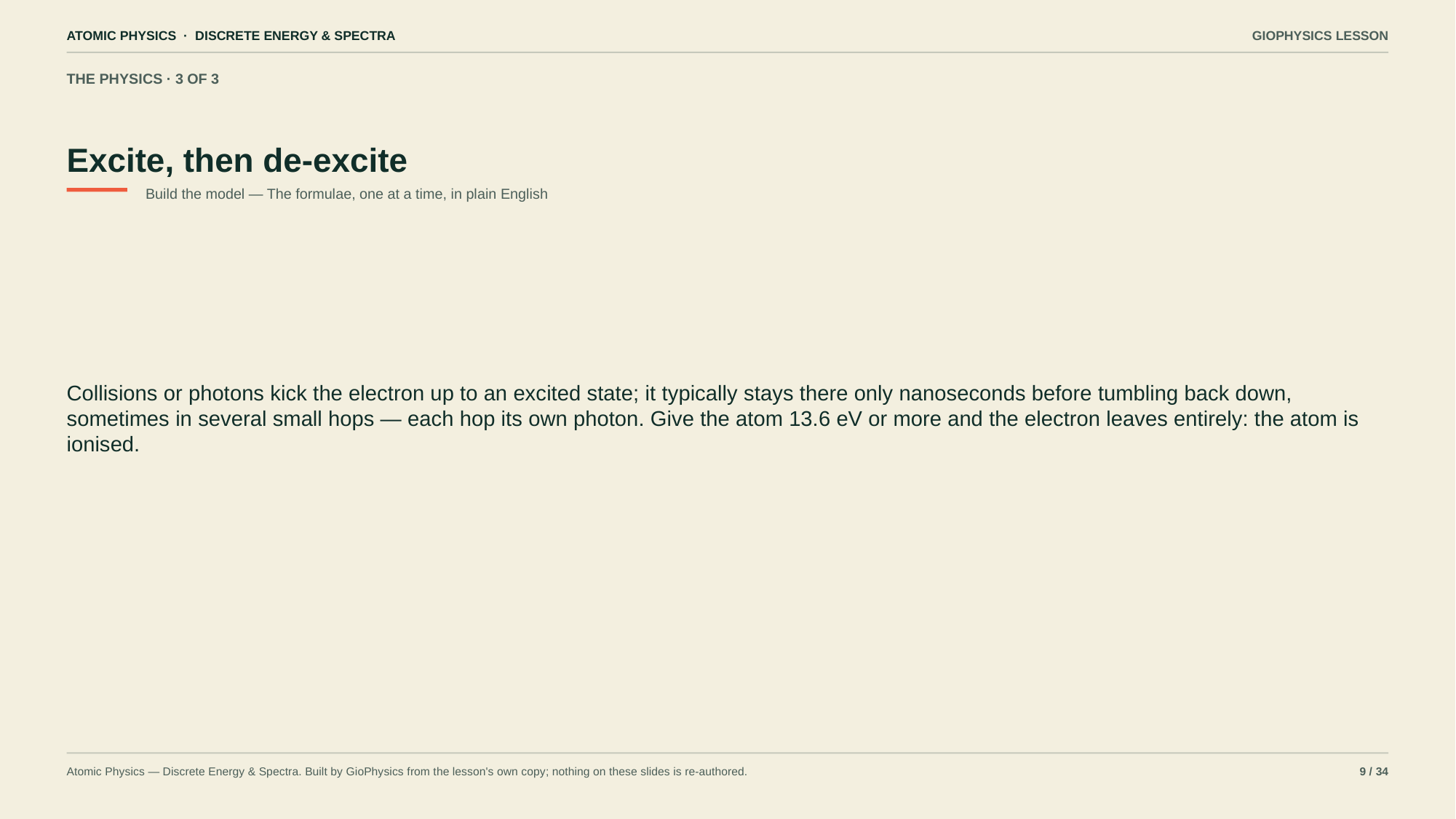

ATOMIC PHYSICS  ·  DISCRETE ENERGY & SPECTRA
GIOPHYSICS LESSON

THE PHYSICS · 3 OF 3
Excite, then de-excite
Build the model — The formulae, one at a time, in plain English

Collisions or photons kick the electron up to an excited state; it typically stays there only nanoseconds before tumbling back down, sometimes in several small hops — each hop its own photon. Give the atom 13.6 eV or more and the electron leaves entirely: the atom is ionised.

Atomic Physics — Discrete Energy & Spectra. Built by GioPhysics from the lesson's own copy; nothing on these slides is re-authored.
9 / 34